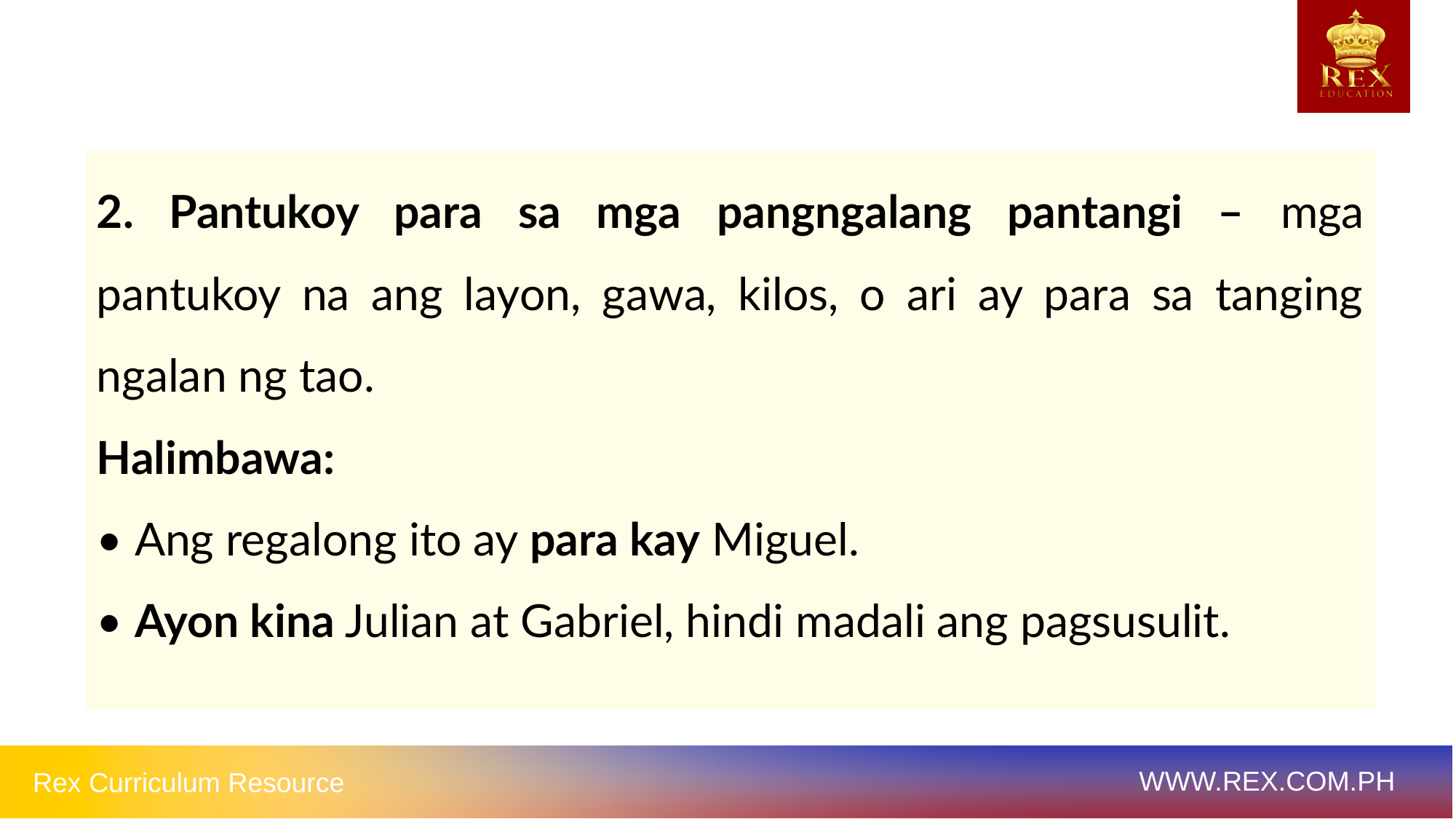

2. Pantukoy para sa mga pangngalang pantangi – mga pantukoy na ang layon, gawa, kilos, o ari ay para sa tanging ngalan ng tao.
Halimbawa:
• Ang regalong ito ay para kay Miguel.
• Ayon kina Julian at Gabriel, hindi madali ang pagsusulit.